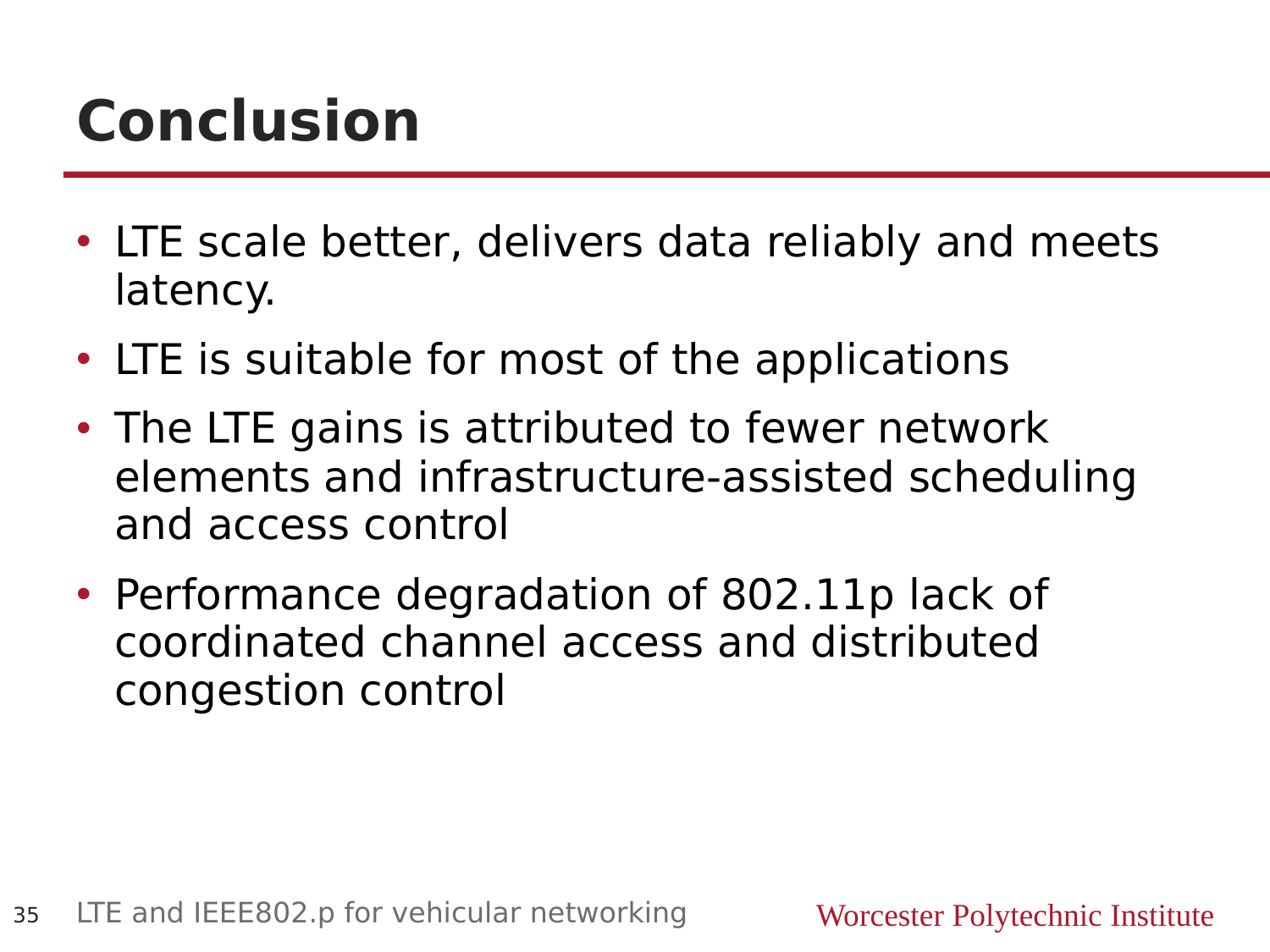

# Conclusion
LTE scale better, delivers data reliably and meets latency.
LTE is suitable for most of the applications
The LTE gains is attributed to fewer network elements and infrastructure-assisted scheduling and access control
Performance degradation of 802.11p lack of coordinated channel access and distributed congestion control

35
LTE and IEEE802.p for vehicular networking